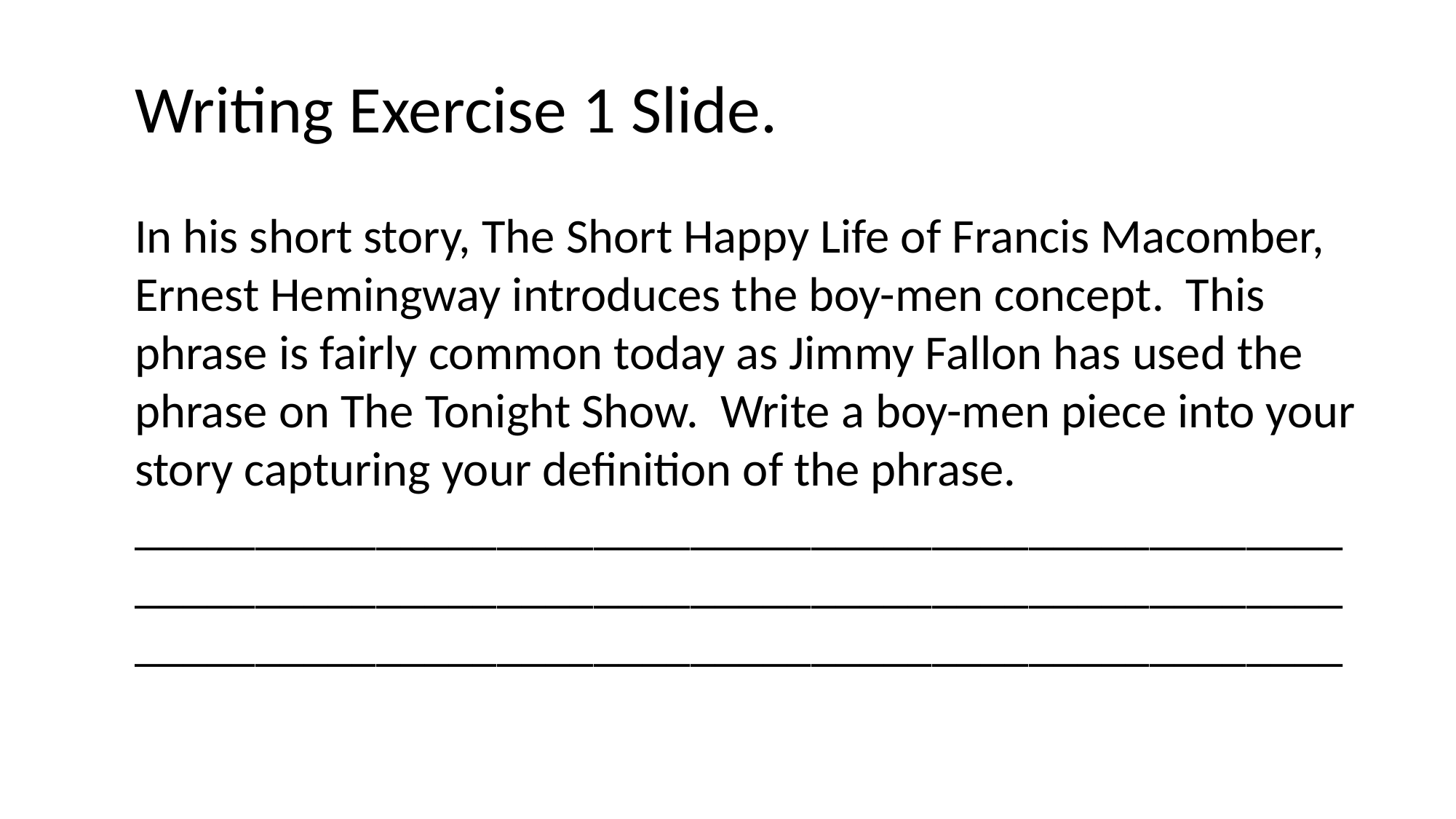

Writing Exercise 1 Slide.

In his short story, The Short Happy Life of Francis Macomber, Ernest Hemingway introduces the boy-men concept.  This phrase is fairly common today as Jimmy Fallon has used the phrase on The Tonight Show.  Write a boy-men piece into your story capturing your definition of the phrase.
______________________________________________________________________________________________________________________________________________________